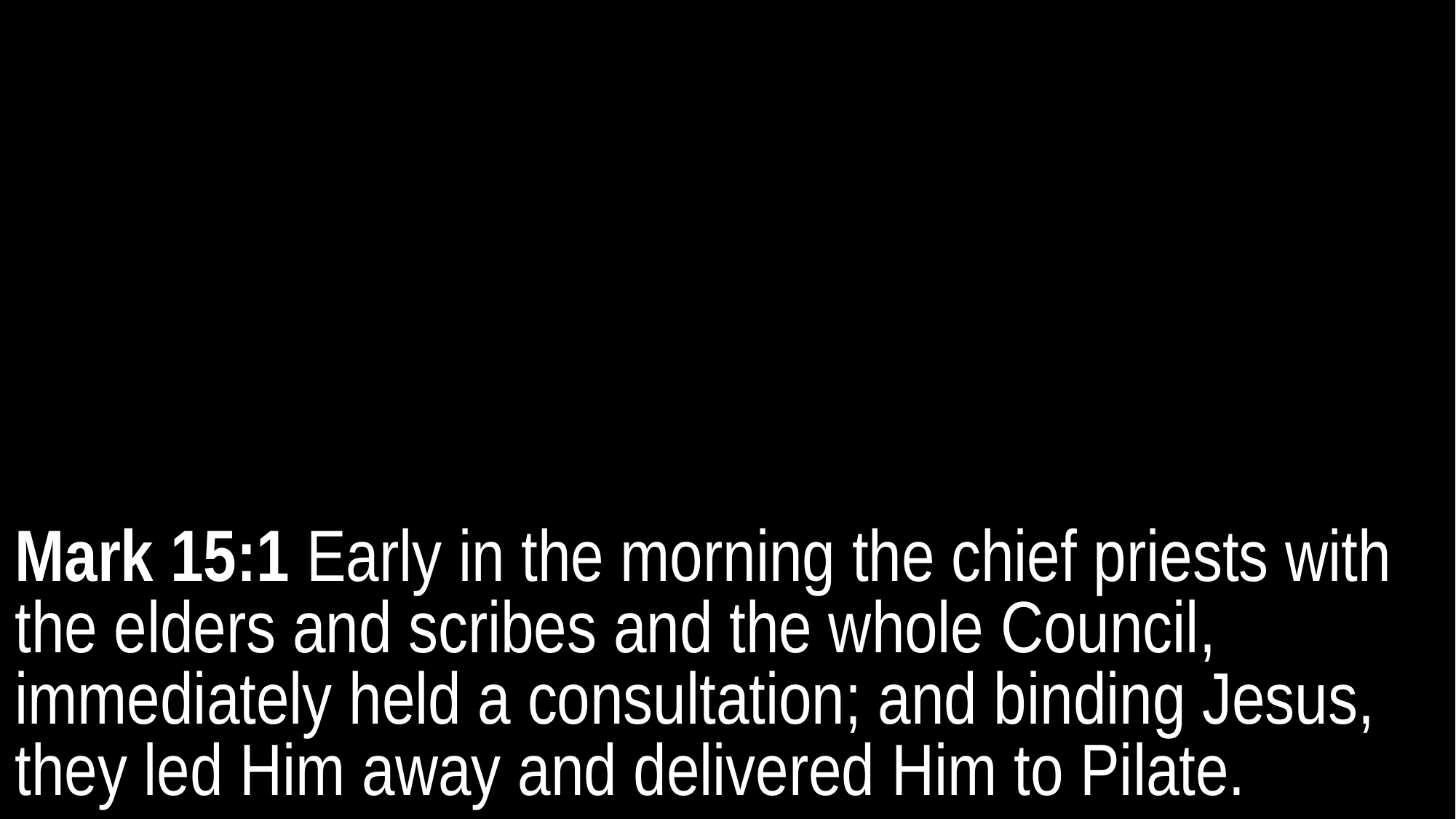

Mark 15:1 Early in the morning the chief priests with the elders and scribes and the whole Council, immediately held a consultation; and binding Jesus, they led Him away and delivered Him to Pilate.